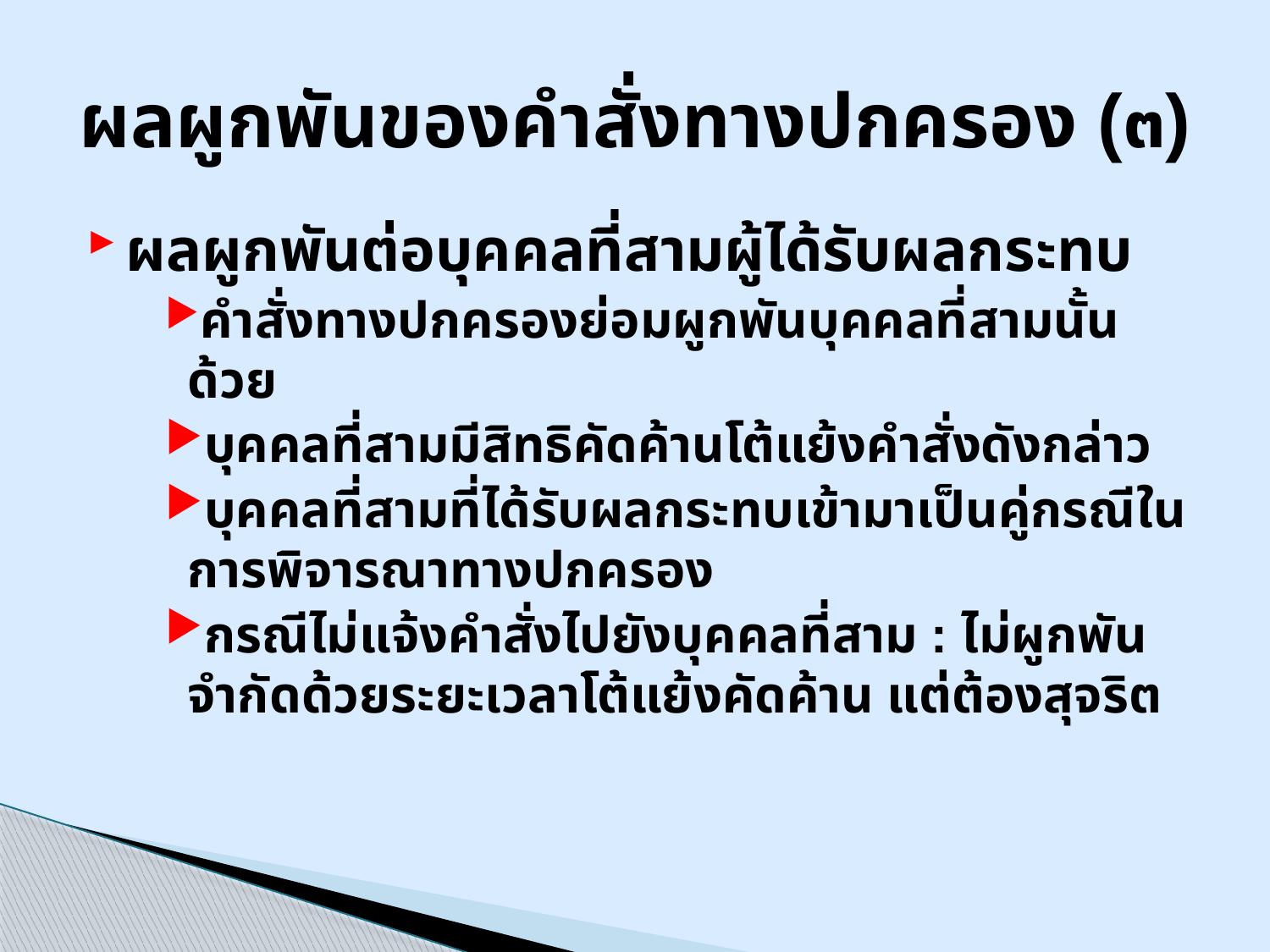

# ผลผูกพันของคำสั่งทางปกครอง (๓)
 ผลผูกพันต่อบุคคลที่สามผู้ได้รับผลกระทบ
 คำสั่งทางปกครองย่อมผูกพันบุคคลที่สามนั้นด้วย
 บุคคลที่สามมีสิทธิคัดค้านโต้แย้งคำสั่งดังกล่าว
 บุคคลที่สามที่ได้รับผลกระทบเข้ามาเป็นคู่กรณีในการพิจารณาทางปกครอง
 กรณีไม่แจ้งคำสั่งไปยังบุคคลที่สาม : ไม่ผูกพันจำกัดด้วยระยะเวลาโต้แย้งคัดค้าน แต่ต้องสุจริต